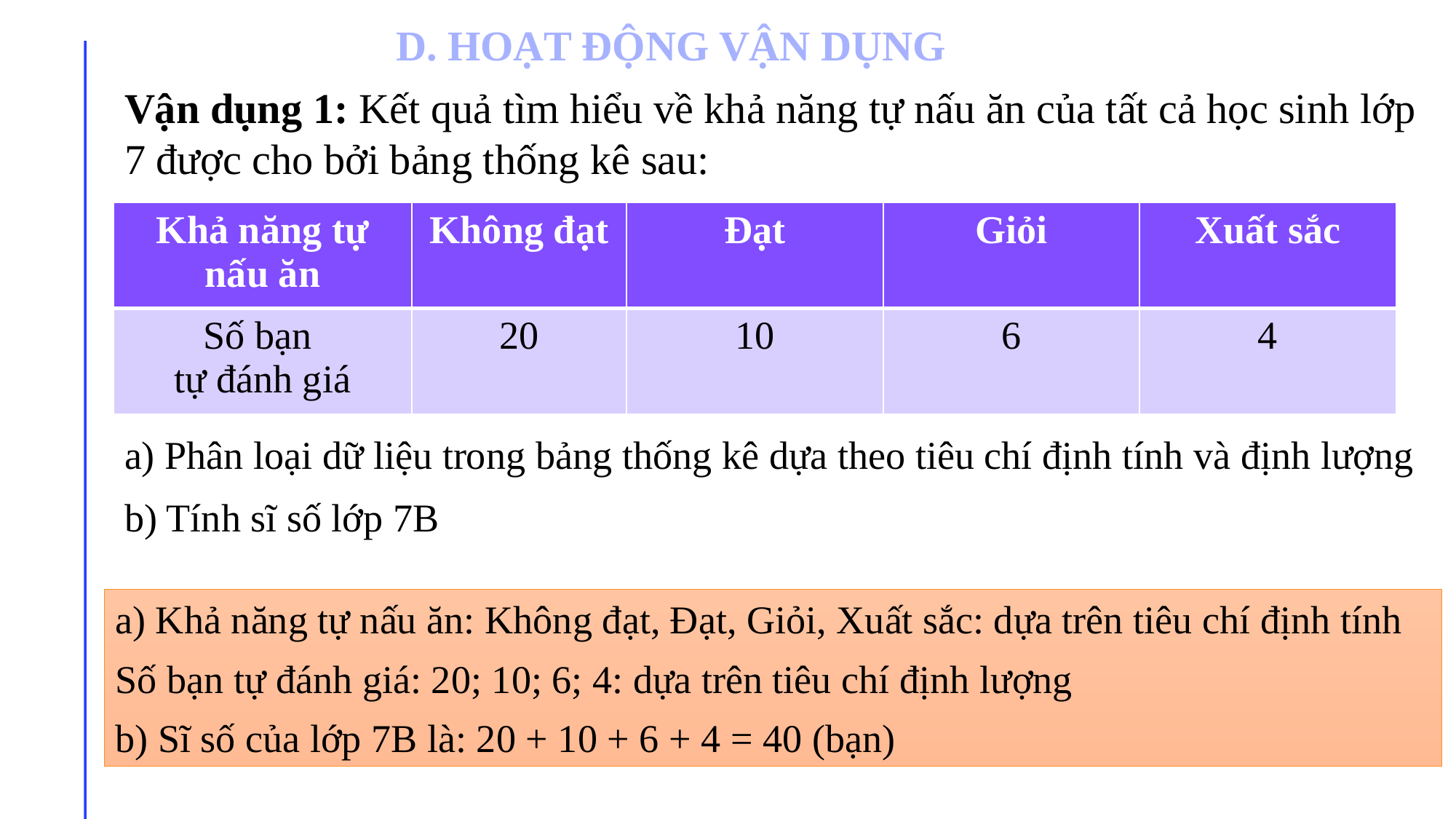

D. HOẠT ĐỘNG VẬN DỤNG
Vận dụng 1: Kết quả tìm hiểu về khả năng tự nấu ăn của tất cả học sinh lớp 7 được cho bởi bảng thống kê sau:
| Khả năng tự nấu ăn | Không đạt | Đạt | Giỏi | Xuất sắc |
| --- | --- | --- | --- | --- |
| Số bạn tự đánh giá | 20 | 10 | 6 | 4 |
a) Phân loại dữ liệu trong bảng thống kê dựa theo tiêu chí định tính và định lượng
b) Tính sĩ số lớp 7B
a) Khả năng tự nấu ăn: Không đạt, Đạt, Giỏi, Xuất sắc: dựa trên tiêu chí định tính
Số bạn tự đánh giá: 20; 10; 6; 4: dựa trên tiêu chí định lượng
b) Sĩ số của lớp 7B là: 20 + 10 + 6 + 4 = 40 (bạn)